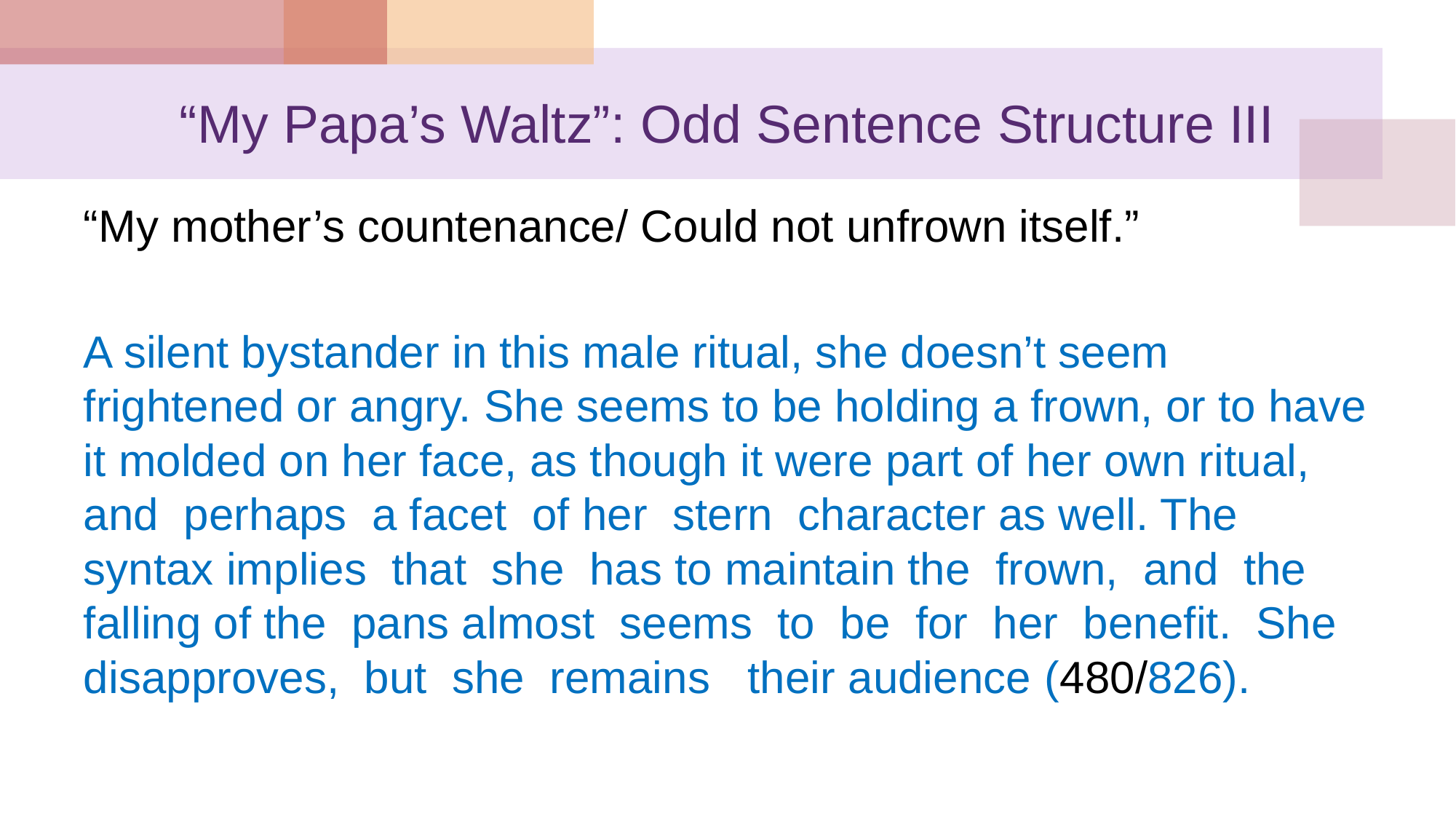

# “My Papa’s Waltz”: Odd Sentence Structure III
“My mother’s countenance/ Could not unfrown itself.”

A silent bystander in this male ritual, she doesn’t seem frightened or angry. She seems to be holding a frown, or to have it molded on her face, as though it were part of her own ritual,  and  perhaps  a facet  of her  stern  character as well. The syntax implies  that  she  has to maintain the  frown,  and  the  falling of the  pans almost  seems  to  be  for  her  benefit.  She  disapproves,  but  she  remains   their audience (480/826).